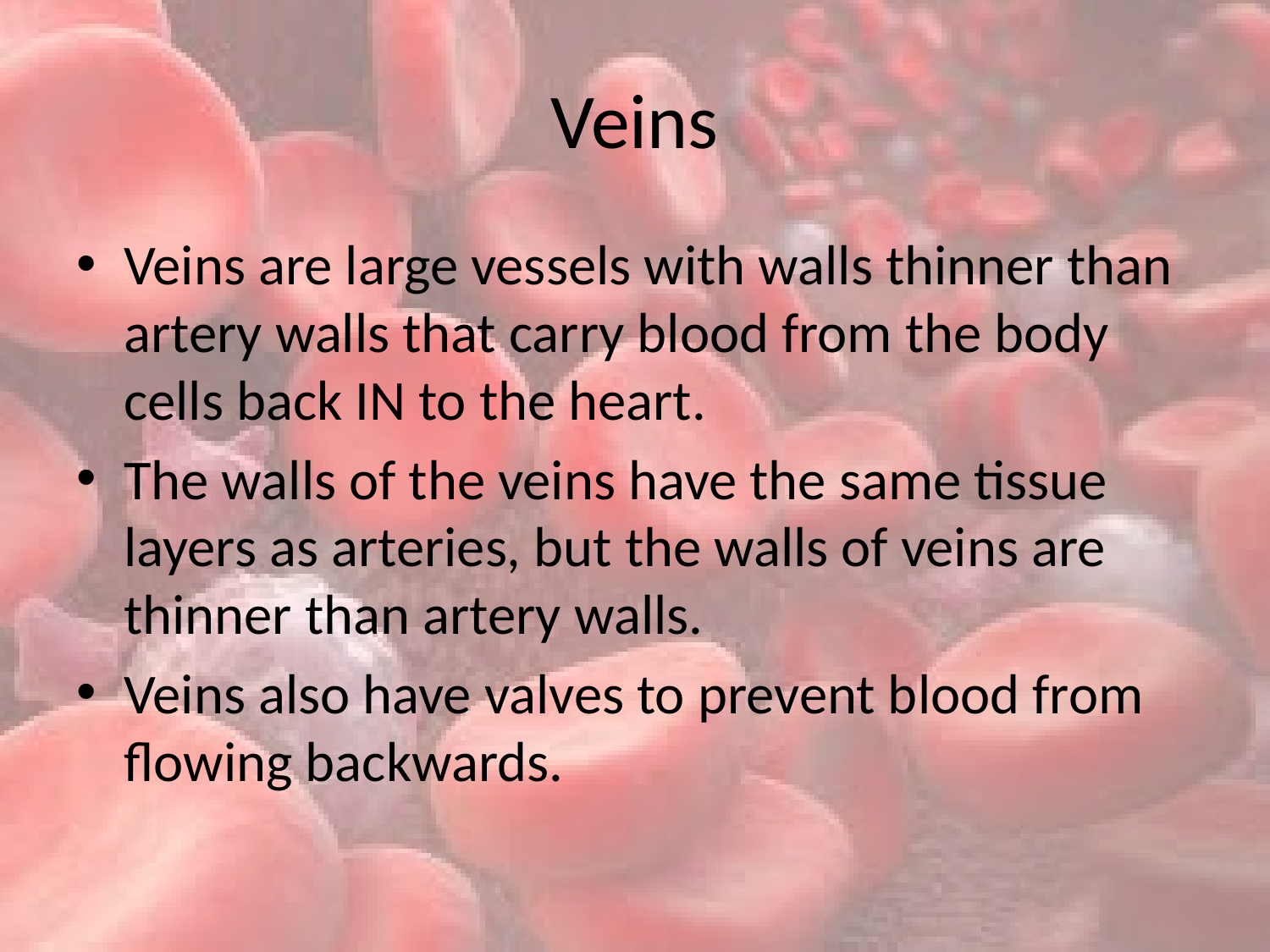

# Veins
Veins are large vessels with walls thinner than artery walls that carry blood from the body cells back IN to the heart.
The walls of the veins have the same tissue layers as arteries, but the walls of veins are thinner than artery walls.
Veins also have valves to prevent blood from flowing backwards.